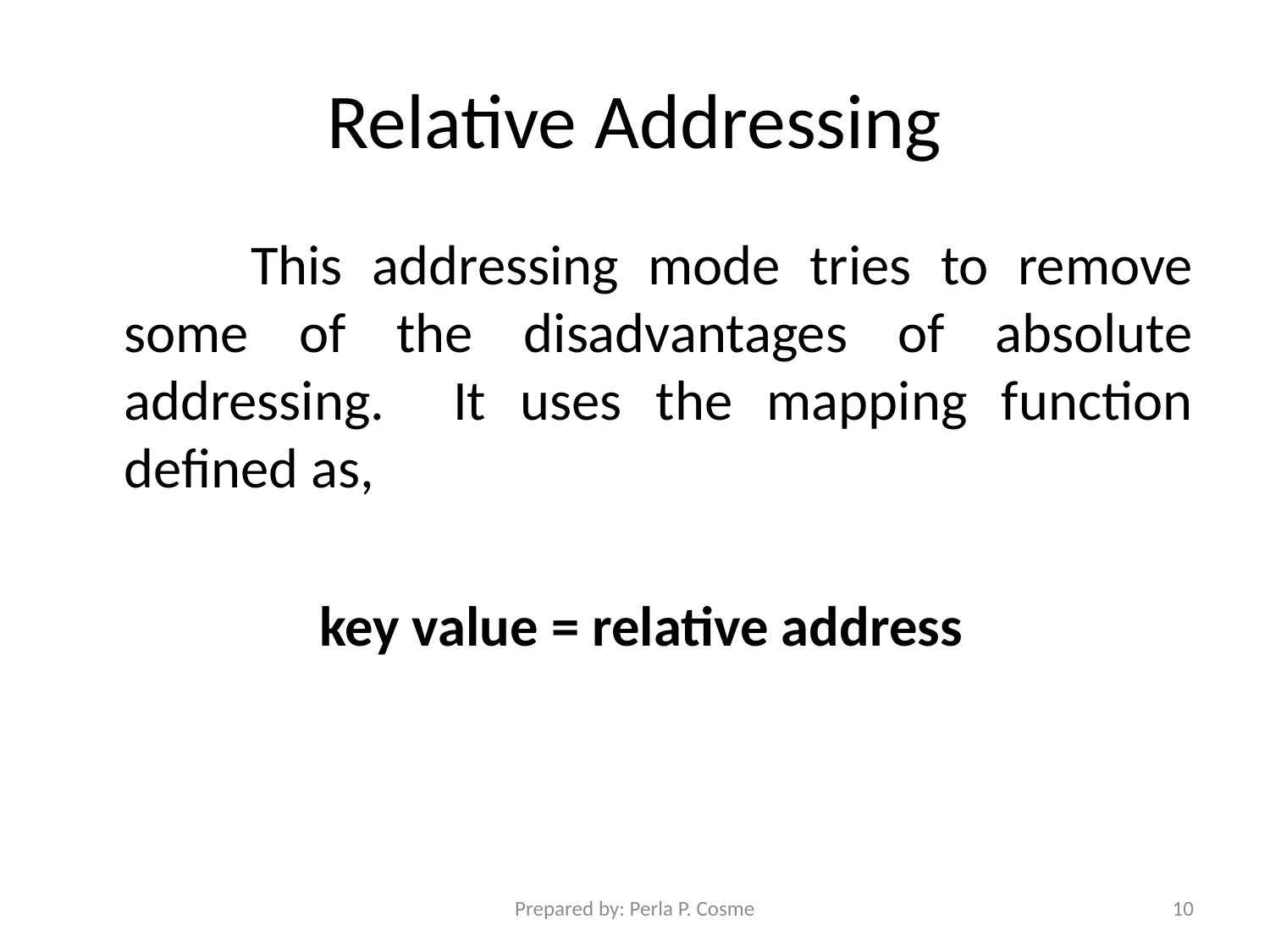

# Relative Addressing
		This addressing mode tries to remove some of the disadvantages of absolute addressing.  It uses the mapping function defined as,

 key value = relative address

Prepared by: Perla P. Cosme
10